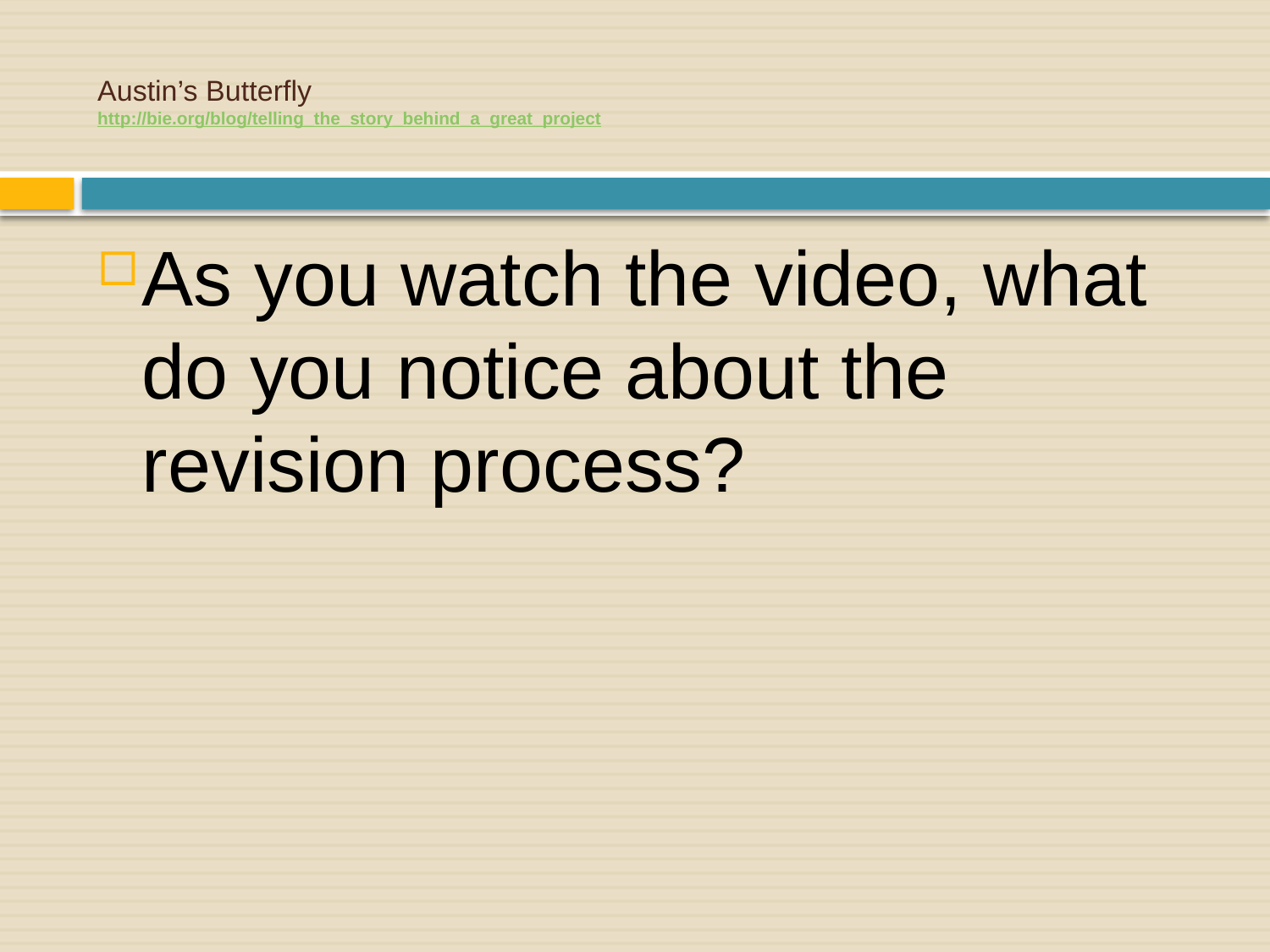

# Austin’s Butterfly http://bie.org/blog/telling_the_story_behind_a_great_project
As you watch the video, what do you notice about the revision process?